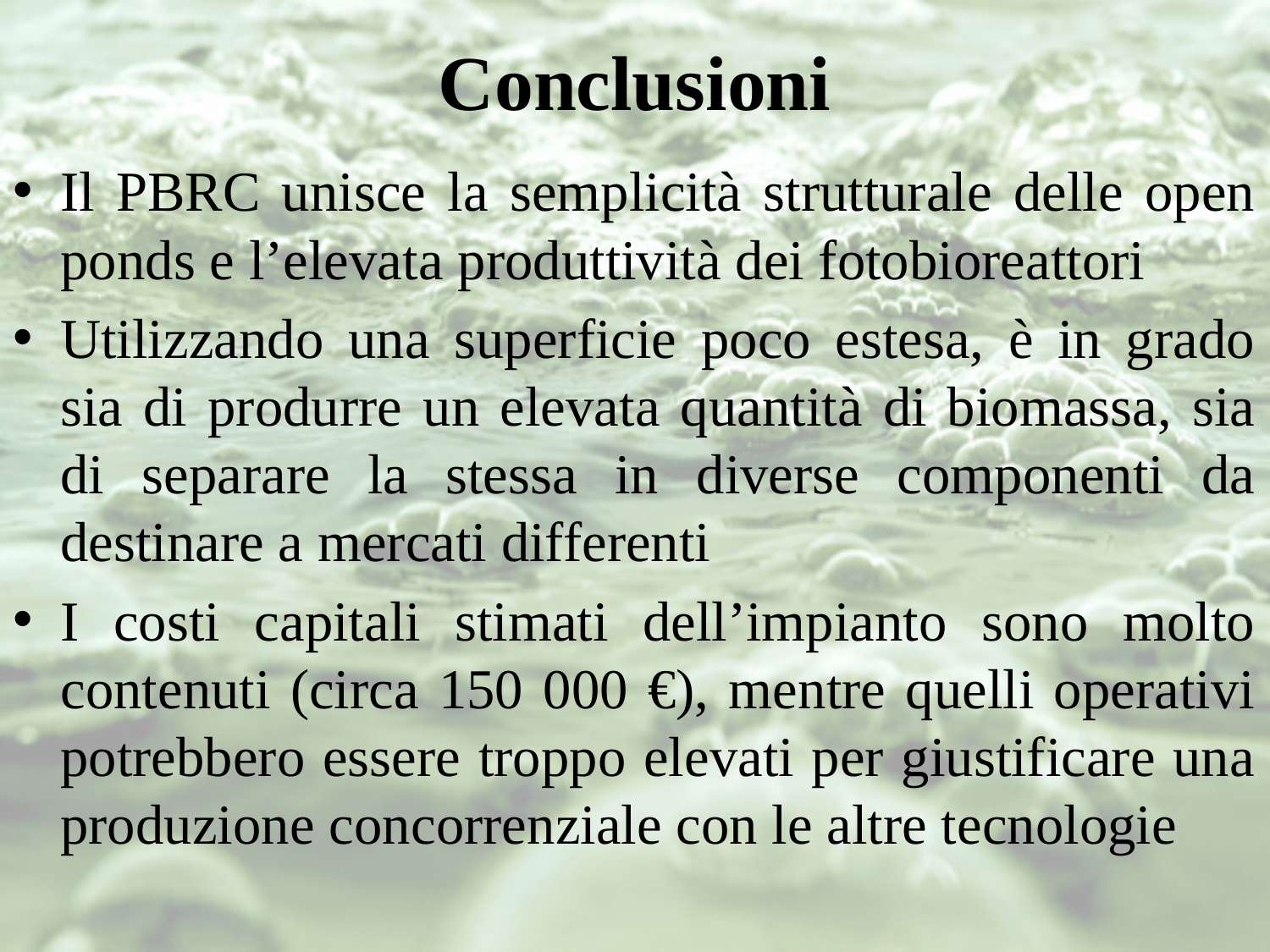

# Conclusioni
Il PBRC unisce la semplicità strutturale delle open ponds e l’elevata produttività dei fotobioreattori
Utilizzando una superficie poco estesa, è in grado sia di produrre un elevata quantità di biomassa, sia di separare la stessa in diverse componenti da destinare a mercati differenti
I costi capitali stimati dell’impianto sono molto contenuti (circa 150 000 €), mentre quelli operativi potrebbero essere troppo elevati per giustificare una produzione concorrenziale con le altre tecnologie